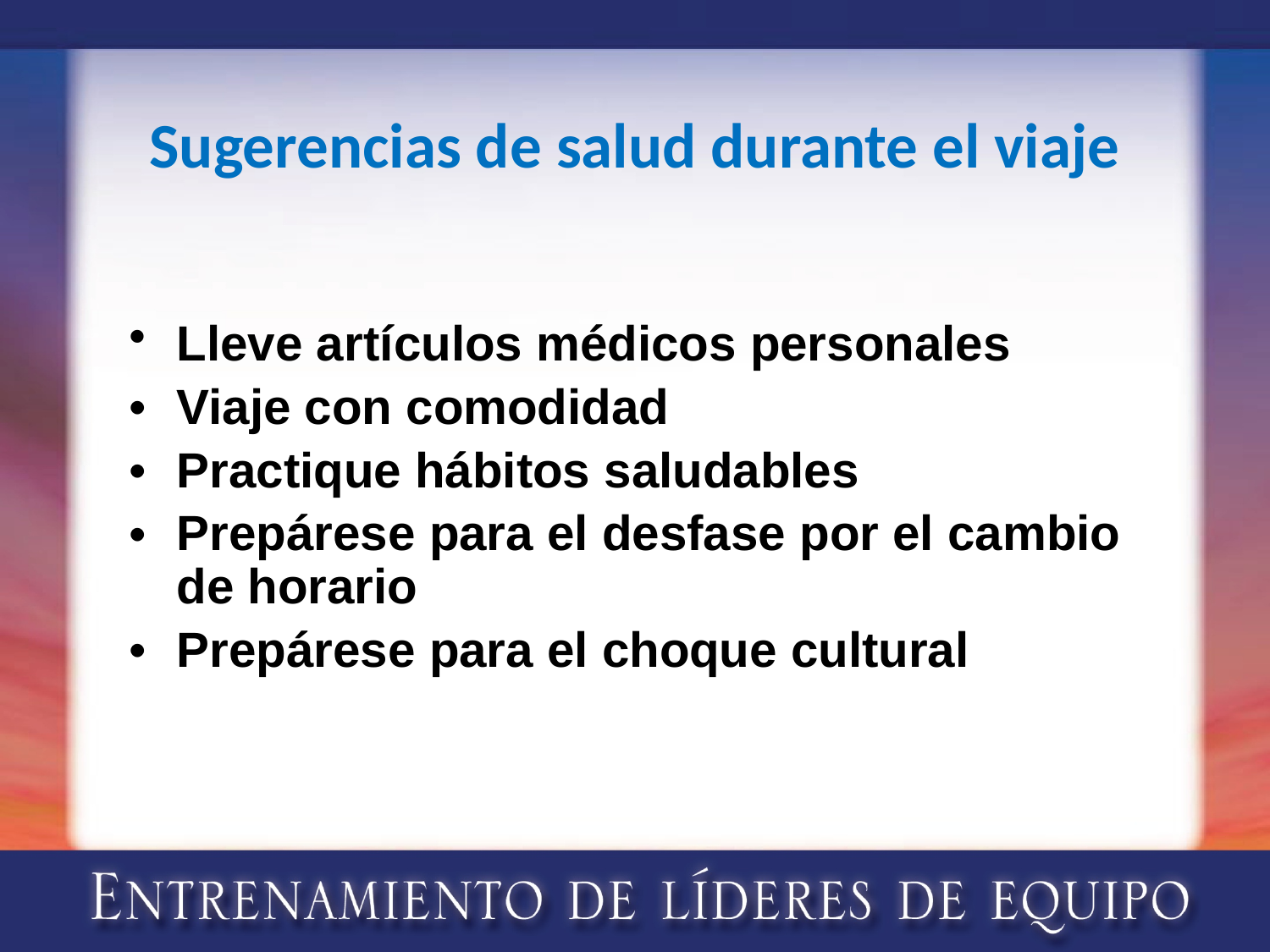

# Sugerencias de salud durante el viaje

Lleve artículos médicos personales
Viaje con comodidad
Practique hábitos saludables
Prepárese para el desfase por el cambio de horario
Prepárese para el choque cultural